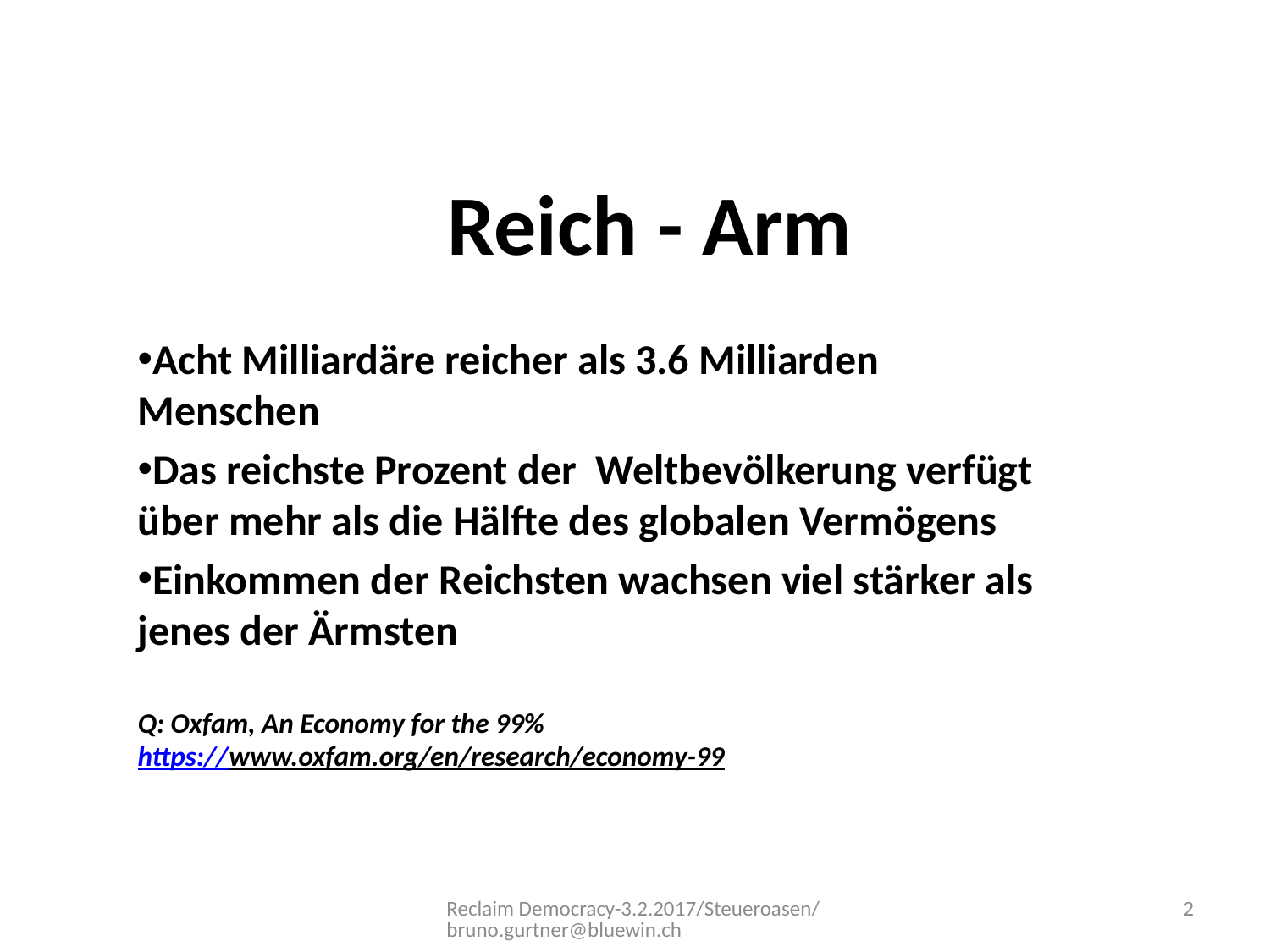

# Reich - Arm
Acht Milliardäre reicher als 3.6 Milliarden Menschen
Das reichste Prozent der  Weltbevölkerung verfügt über mehr als die Hälfte des globalen Vermögens
Einkommen der Reichsten wachsen viel stärker als jenes der Ärmsten
Q: Oxfam, An Economy for the 99%
https://www.oxfam.org/en/research/economy-99
Reclaim Democracy-3.2.2017/Steueroasen/bruno.gurtner@bluewin.ch
2